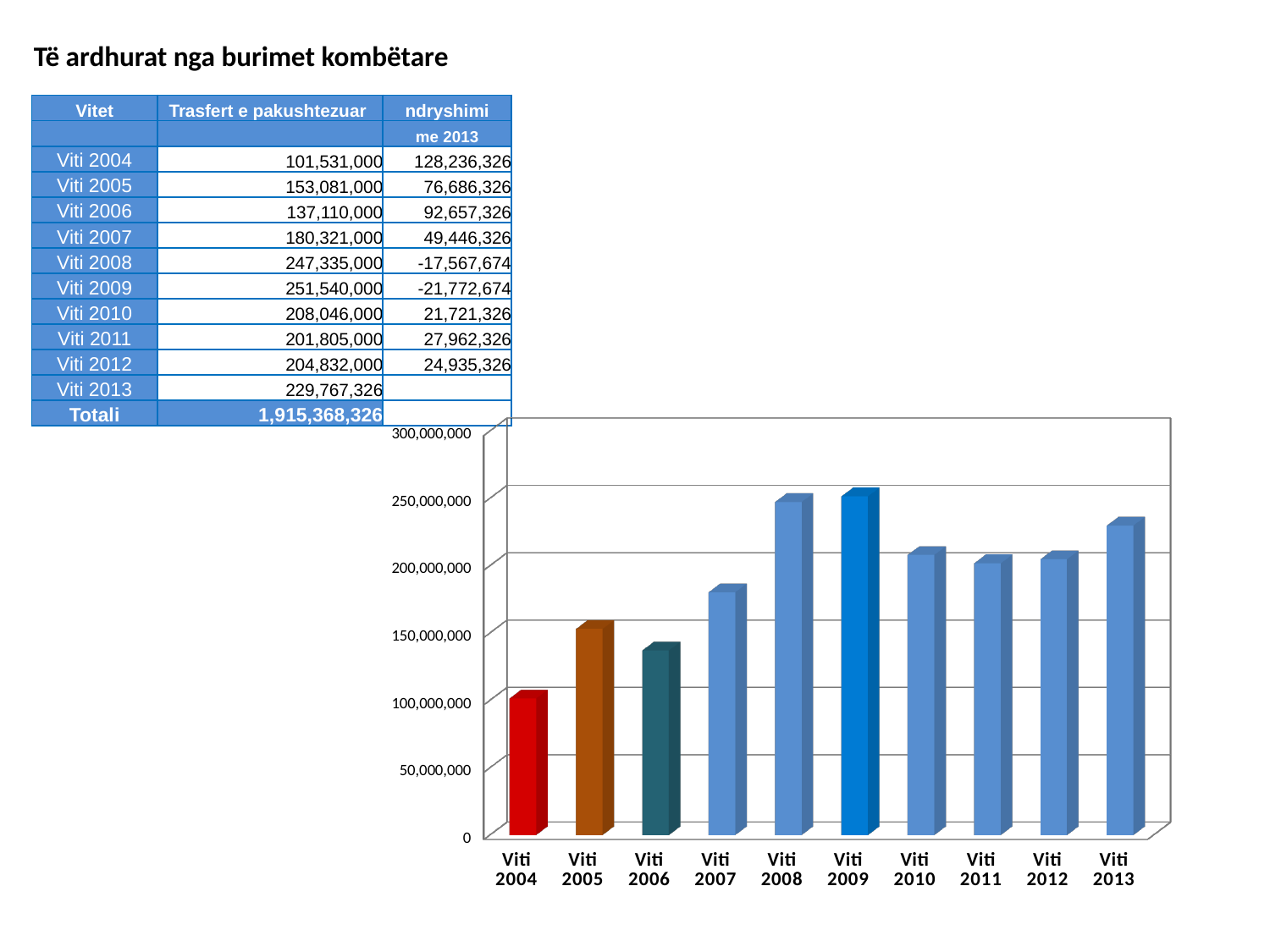

Të ardhurat nga burimet kombëtare
| Vitet | Trasfert e pakushtezuar | ndryshimi |
| --- | --- | --- |
|  |  | me 2013 |
| Viti 2004 | 101,531,000 | 128,236,326 |
| Viti 2005 | 153,081,000 | 76,686,326 |
| Viti 2006 | 137,110,000 | 92,657,326 |
| Viti 2007 | 180,321,000 | 49,446,326 |
| Viti 2008 | 247,335,000 | -17,567,674 |
| Viti 2009 | 251,540,000 | -21,772,674 |
| Viti 2010 | 208,046,000 | 21,721,326 |
| Viti 2011 | 201,805,000 | 27,962,326 |
| Viti 2012 | 204,832,000 | 24,935,326 |
| Viti 2013 | 229,767,326 |  |
| Totali | 1,915,368,326 |  |

[unsupported chart]